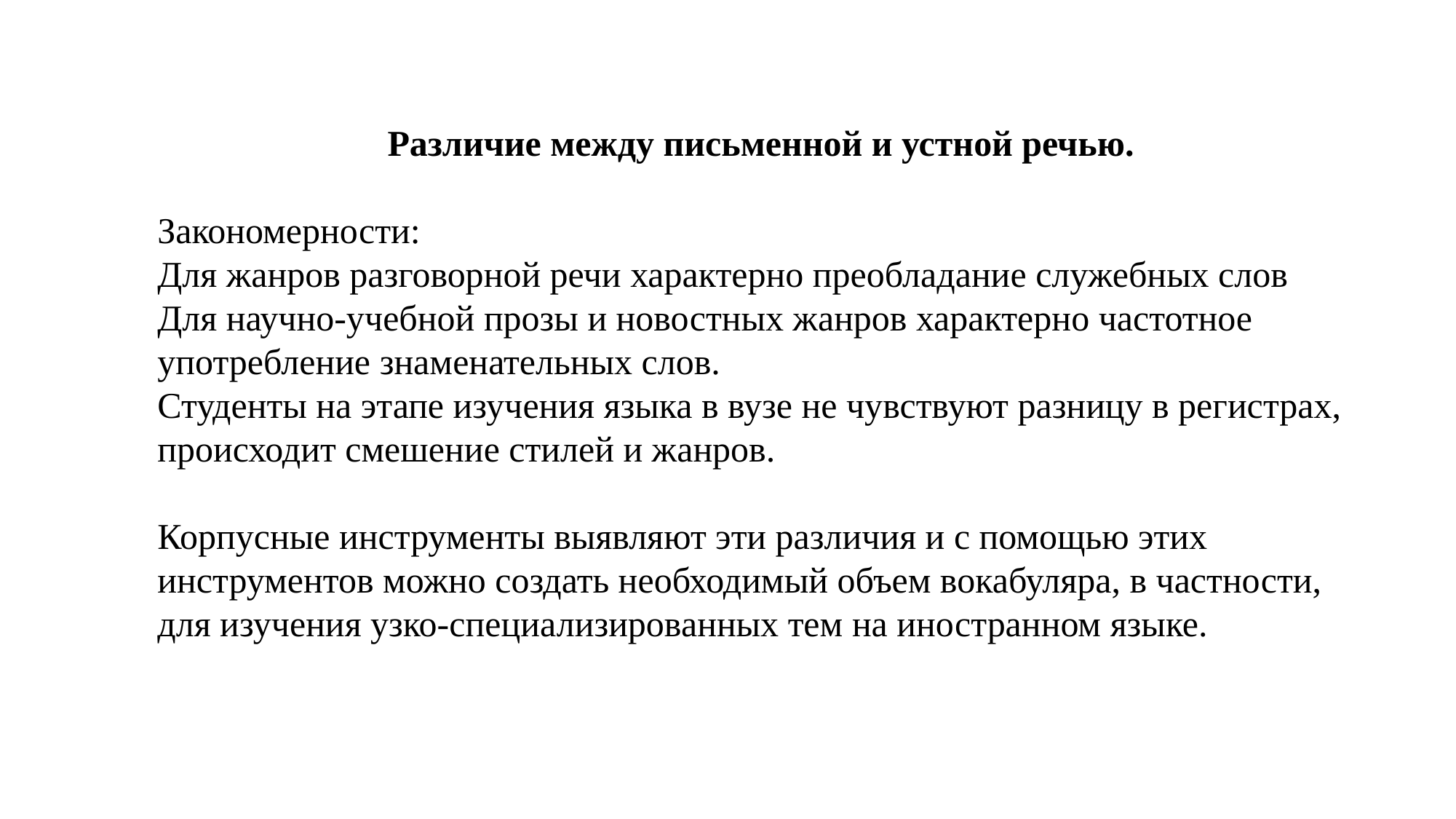

Различие между письменной и устной речью.

Закономерности:
Для жанров разговорной речи характерно преобладание служебных слов
Для научно-учебной прозы и новостных жанров характерно частотное употребление знаменательных слов.
Студенты на этапе изучения языка в вузе не чувствуют разницу в регистрах, происходит смешение стилей и жанров.

Корпусные инструменты выявляют эти различия и с помощью этих инструментов можно создать необходимый объем вокабуляра, в частности, для изучения узко-специализированных тем на иностранном языке.